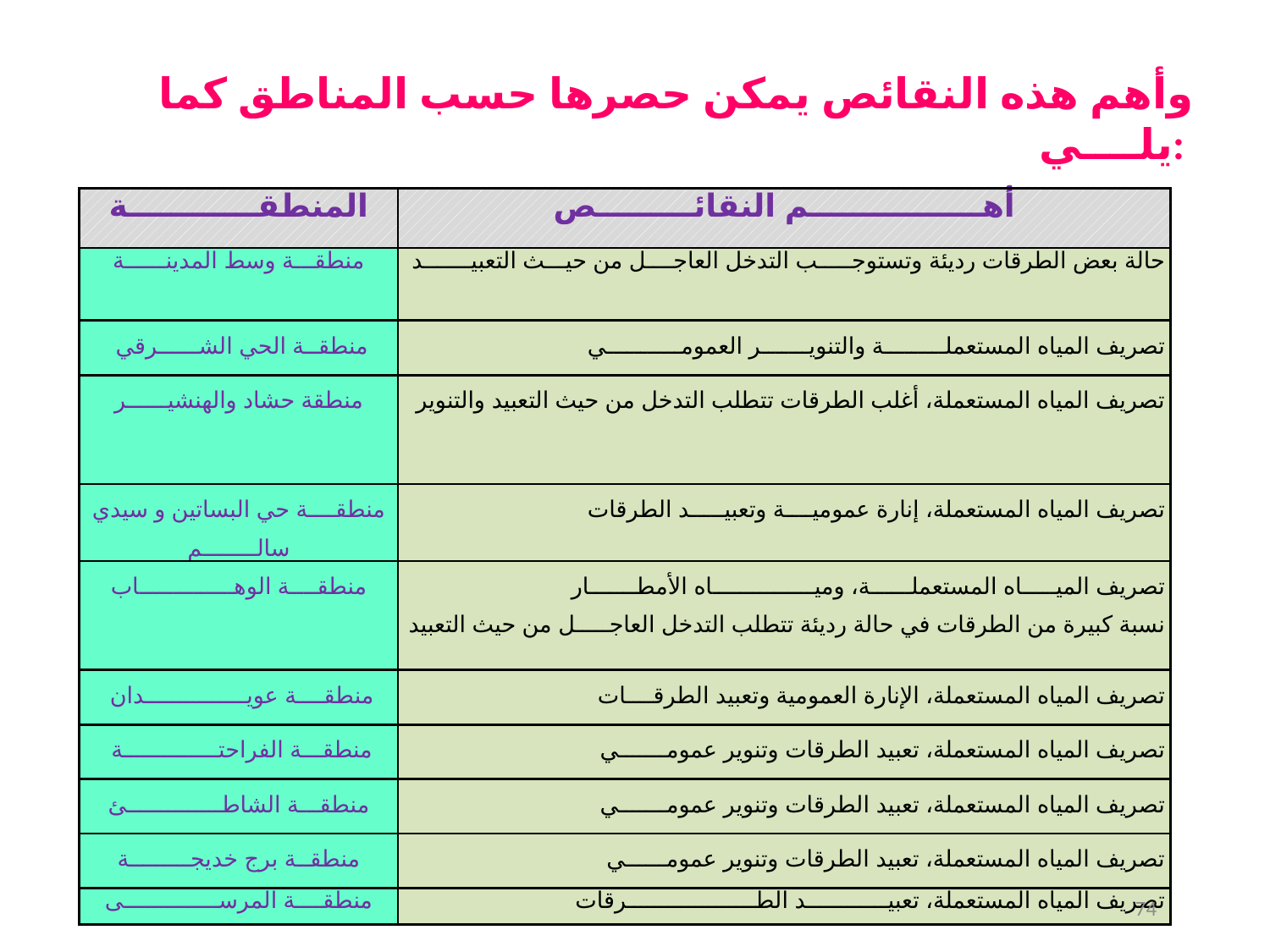

# وأهم هذه النقائص يمكن حصرها حسب المناطق كما يلــــي:
| المنطقــــــــــــة | أهــــــــــــــــم النقائـــــــــص |
| --- | --- |
| منطقـــة وسط المدينــــــة | حالة بعض الطرقات رديئة وتستوجـــــب التدخل العاجــــل من حيـــث التعبيـــــــد |
| منطقــة الحي الشــــــرقي | تصريف المياه المستعملـــــــــة والتنويـــــــر العمومـــــــــــي |
| منطقة حشاد والهنشيــــــر | تصريف المياه المستعملة، أغلب الطرقات تتطلب التدخل من حيث التعبيد والتنوير |
| منطقــــة حي البساتين و سيدي سالــــــــم | تصريف المياه المستعملة، إنارة عموميــــة وتعبيـــــد الطرقات |
| منطقــــة الوهــــــــــــــاب | تصريف الميـــــاه المستعملــــــة، وميـــــــــــــــاه الأمطـــــــار نسبة كبيرة من الطرقات في حالة رديئة تتطلب التدخل العاجـــــل من حيث التعبيد |
| منطقــــة عويـــــــــــــــدان | تصريف المياه المستعملة، الإنارة العمومية وتعبيد الطرقــــات |
| منطقـــة الفراحتــــــــــــــة | تصريف المياه المستعملة، تعبيد الطرقات وتنوير عمومـــــــي |
| منطقـــة الشاطــــــــــــــئ | تصريف المياه المستعملة، تعبيد الطرقات وتنوير عمومـــــــي |
| منطقــة برج خديجـــــــــة | تصريف المياه المستعملة، تعبيد الطرقات وتنوير عمومــــــي |
| منطقــــة المرســــــــــــــى | تصريف المياه المستعملة، تعبيــــــــــــد الطـــــــــــــــــــرقات |
74